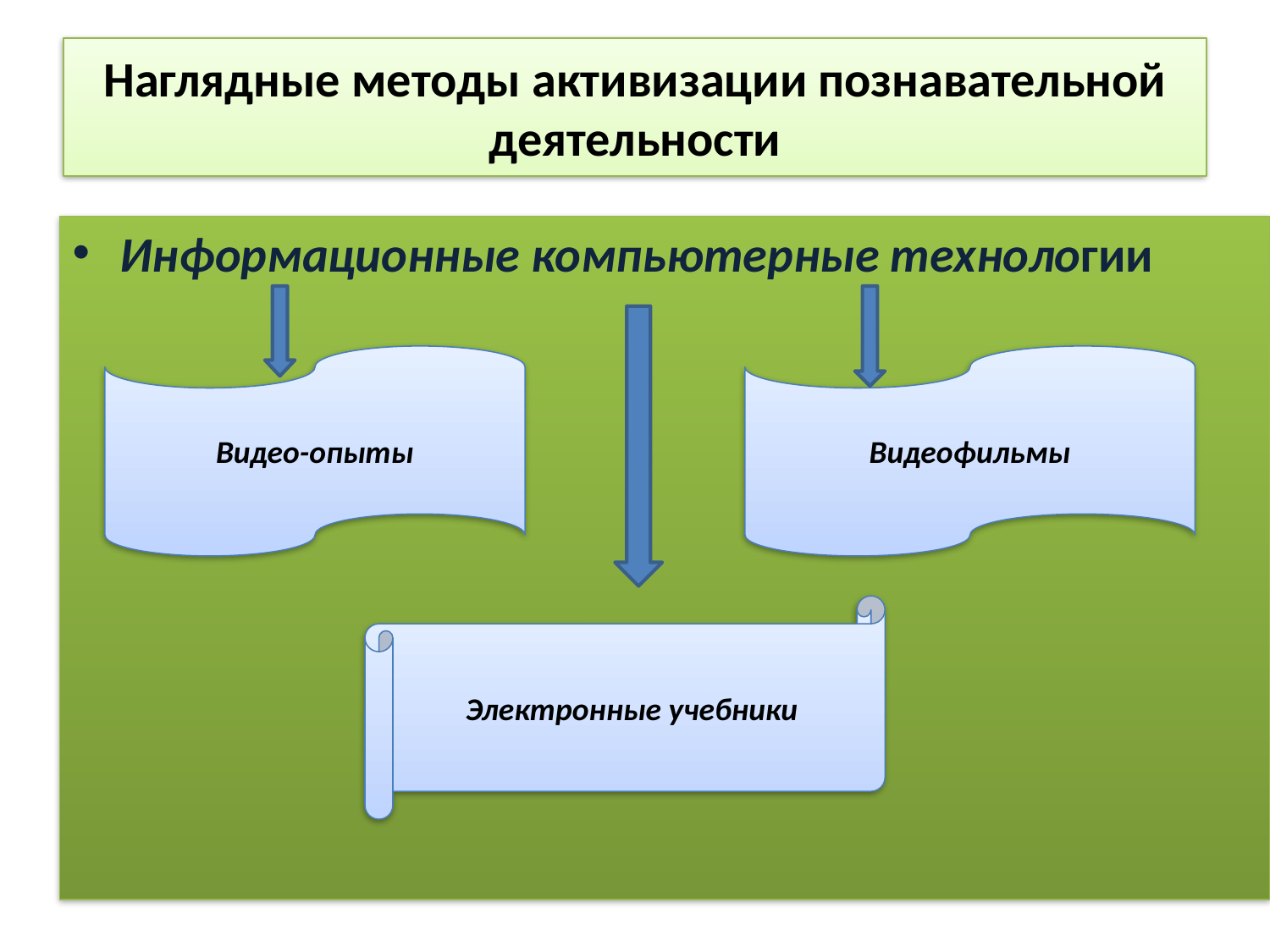

# Наглядные методы активизации познавательной деятельности
Информационные компьютерные технологии

Видео-опыты
Видеофильмы
Электронные учебники